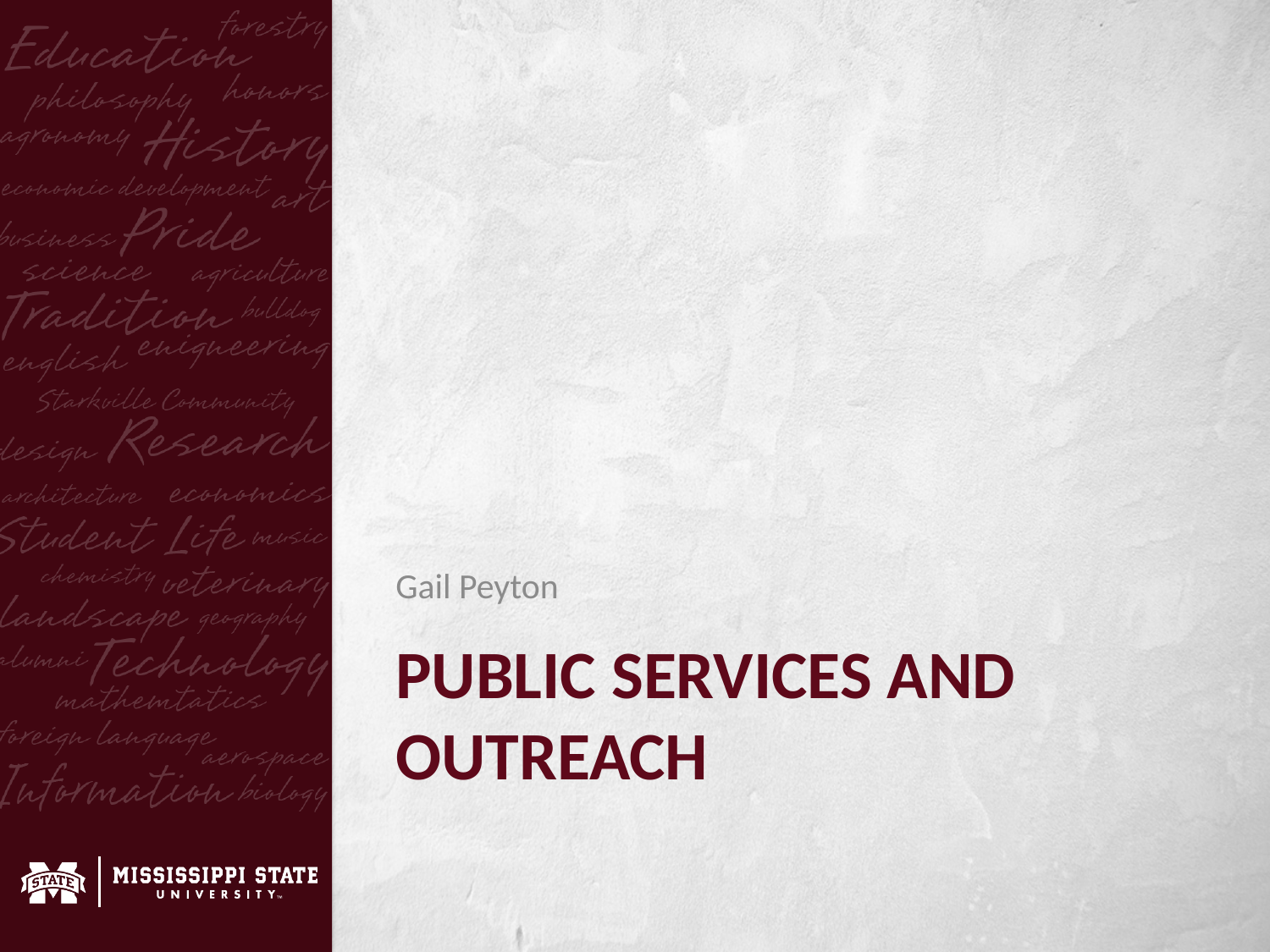

Gail Peyton
# Public Services and Outreach